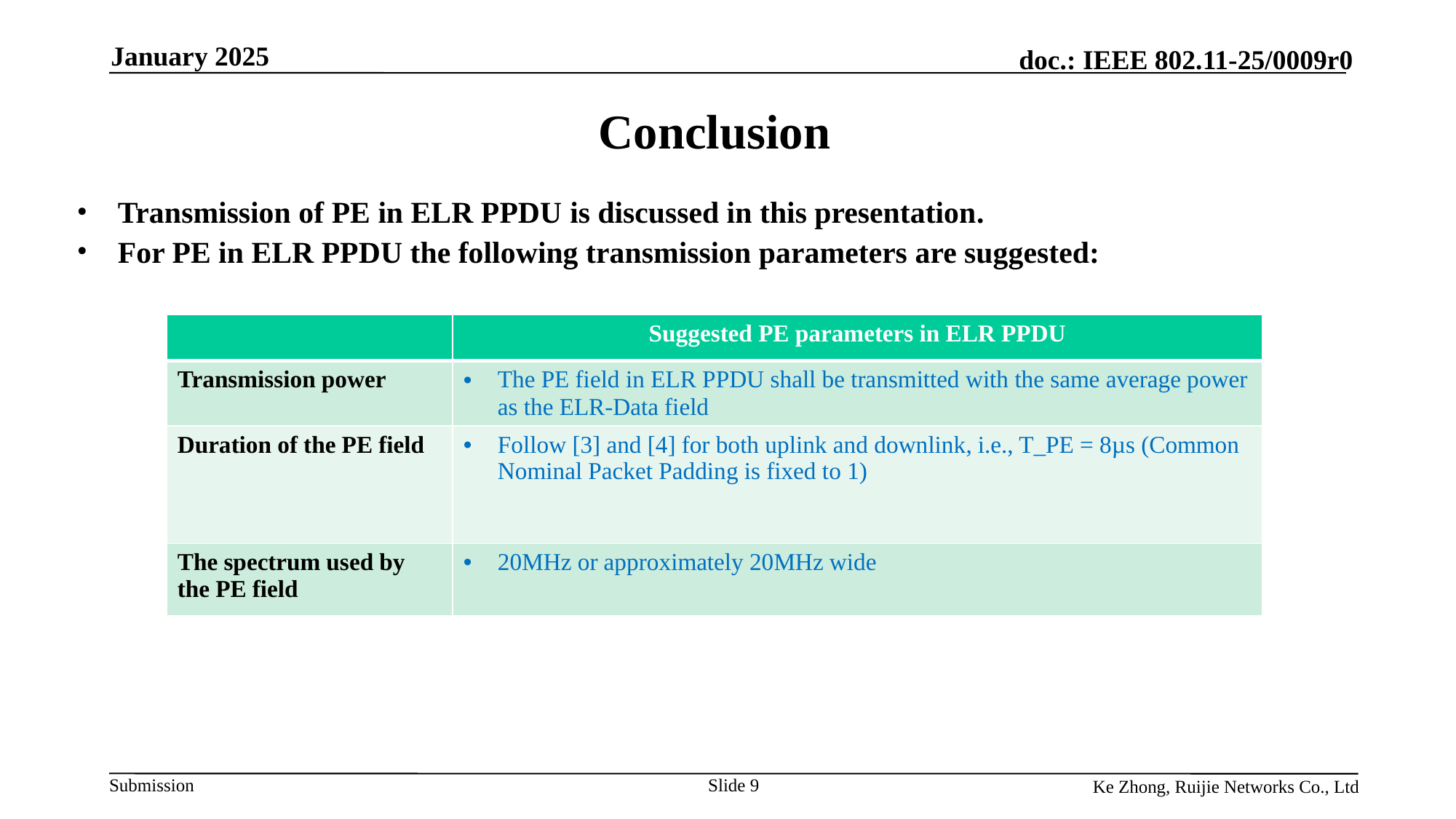

January 2025
# Conclusion
Transmission of PE in ELR PPDU is discussed in this presentation.
For PE in ELR PPDU the following transmission parameters are suggested:
|  | Suggested PE parameters in ELR PPDU |
| --- | --- |
| Transmission power | The PE field in ELR PPDU shall be transmitted with the same average power as the ELR-Data field |
| Duration of the PE field | Follow [3] and [4] for both uplink and downlink, i.e., T\_PE = 8µs (Common Nominal Packet Padding is fixed to 1) |
| The spectrum used by the PE field | 20MHz or approximately 20MHz wide |
Slide 9
Ke Zhong, Ruijie Networks Co., Ltd